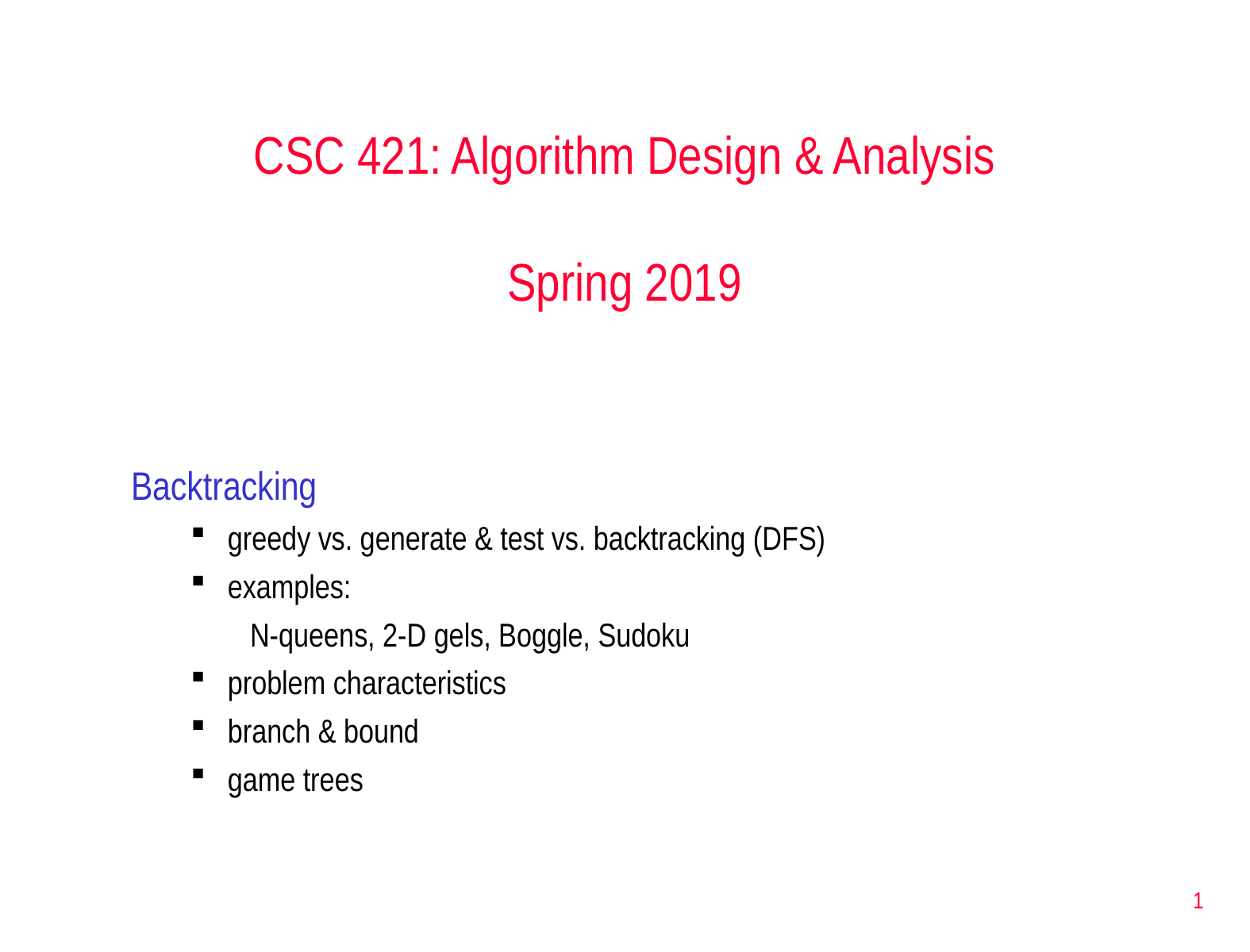

CSC 421: Algorithm Design & Analysis

Spring 2019

Backtracking
greedy vs. generate & test vs. backtracking (DFS)
examples:
N-queens, 2-D gels, Boggle, Sudoku
problem characteristics
branch & bound
game trees
1